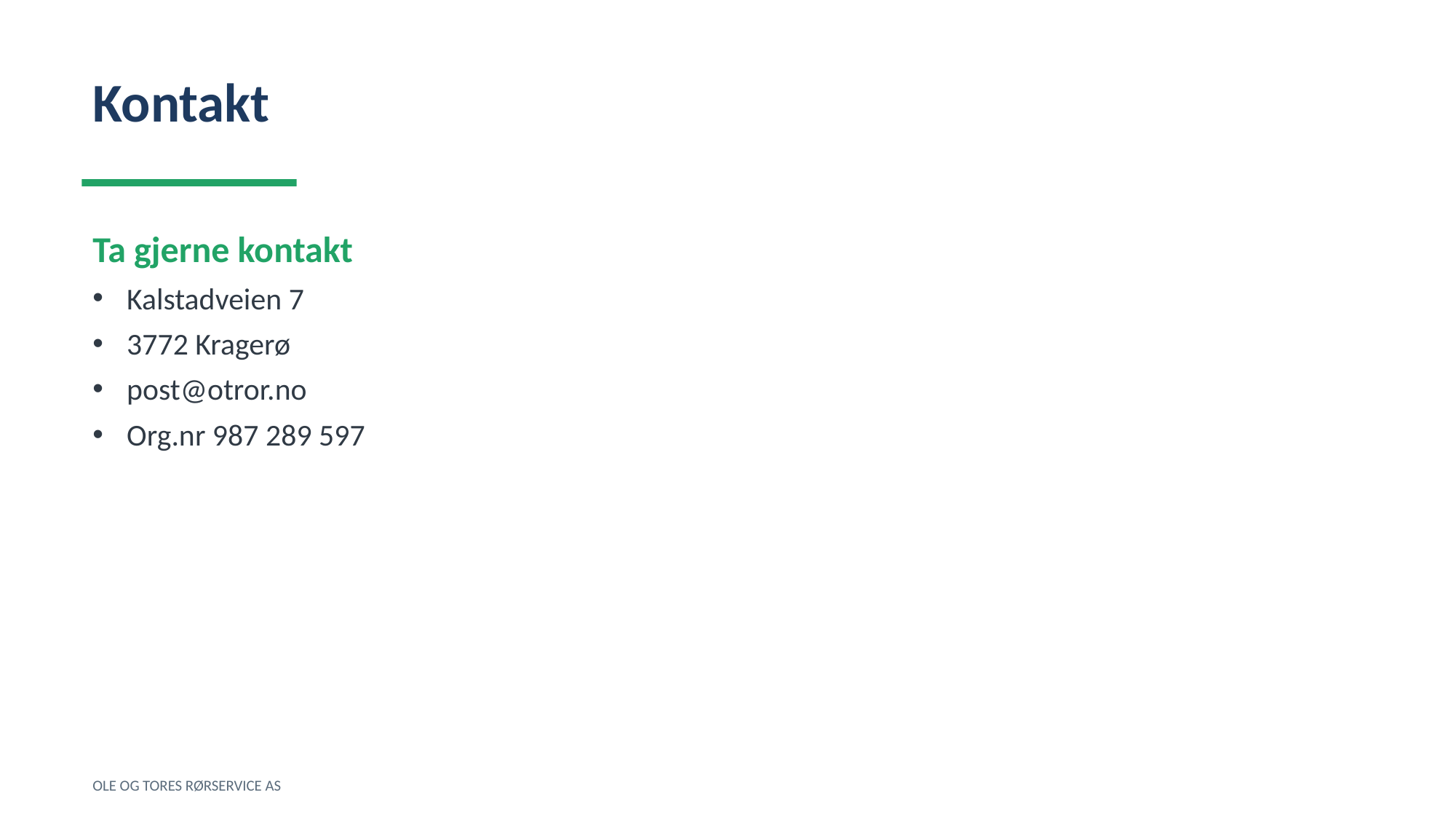

Kontakt

Ta gjerne kontakt
Kalstadveien 7
3772 Kragerø
post@otror.no
Org.nr 987 289 597
OLE OG TORES RØRSERVICE AS